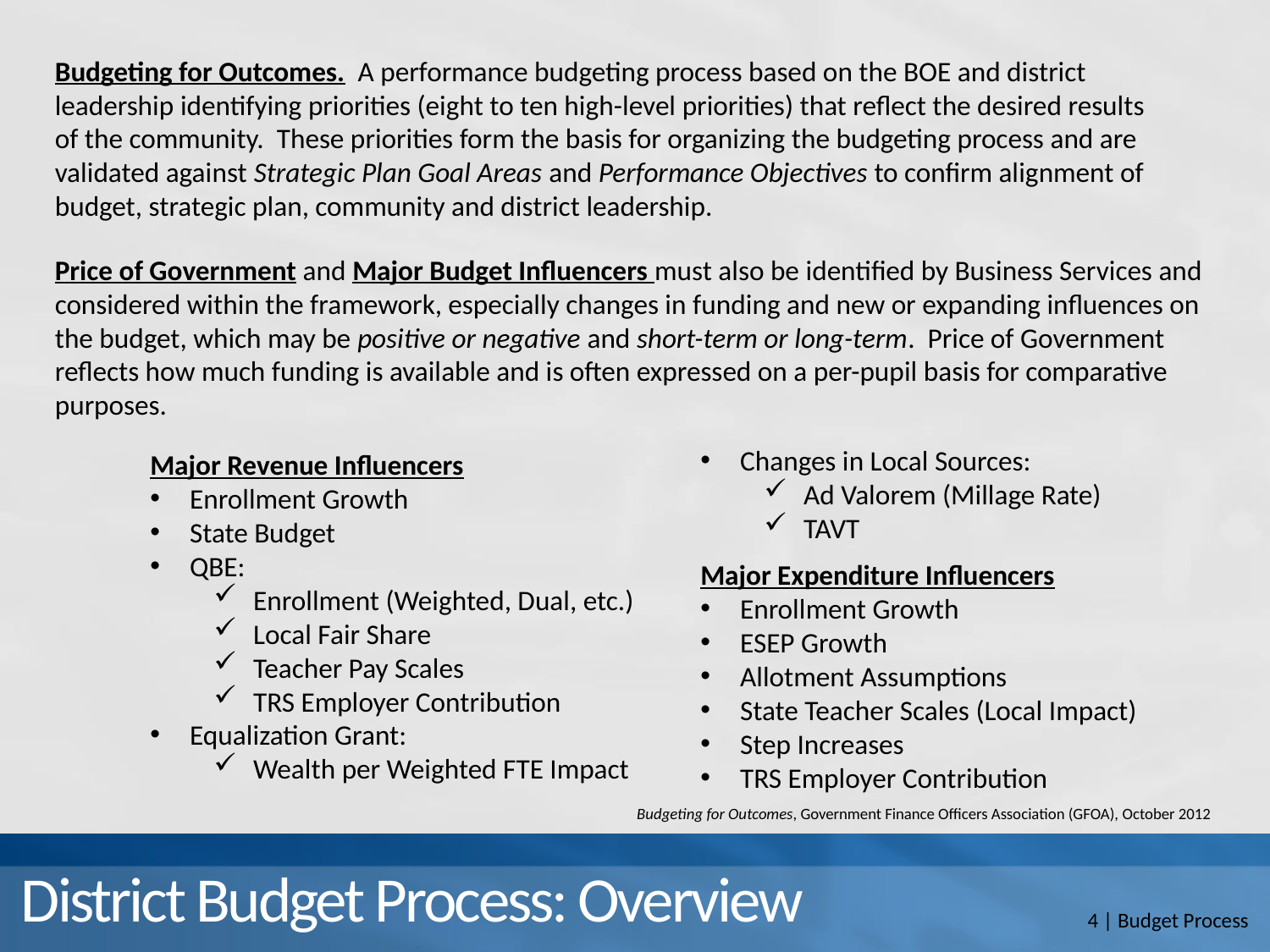

Budgeting for Outcomes.  A performance budgeting process based on the BOE and district leadership identifying priorities (eight to ten high-level priorities) that reflect the desired results of the community.  These priorities form the basis for organizing the budgeting process and are validated against Strategic Plan Goal Areas and Performance Objectives to confirm alignment of budget, strategic plan, community and district leadership.
Price of Government and Major Budget Influencers must also be identified by Business Services and considered within the framework, especially changes in funding and new or expanding influences on the budget, which may be positive or negative and short-term or long-term.  Price of Government reflects how much funding is available and is often expressed on a per-pupil basis for comparative purposes.
Changes in Local Sources:
Ad Valorem (Millage Rate)
TAVT

Major Revenue Influencers
Enrollment Growth
State Budget
QBE:
Enrollment (Weighted, Dual, etc.)
Local Fair Share
Teacher Pay Scales
TRS Employer Contribution
Equalization Grant:
Wealth per Weighted FTE Impact

Major Expenditure Influencers
Enrollment Growth
ESEP Growth
Allotment Assumptions
State Teacher Scales (Local Impact)
Step Increases
TRS Employer Contribution

Budgeting for Outcomes, Government Finance Officers Association (GFOA), October 2012
# District Budget Process: Overview
4 | Budget Process